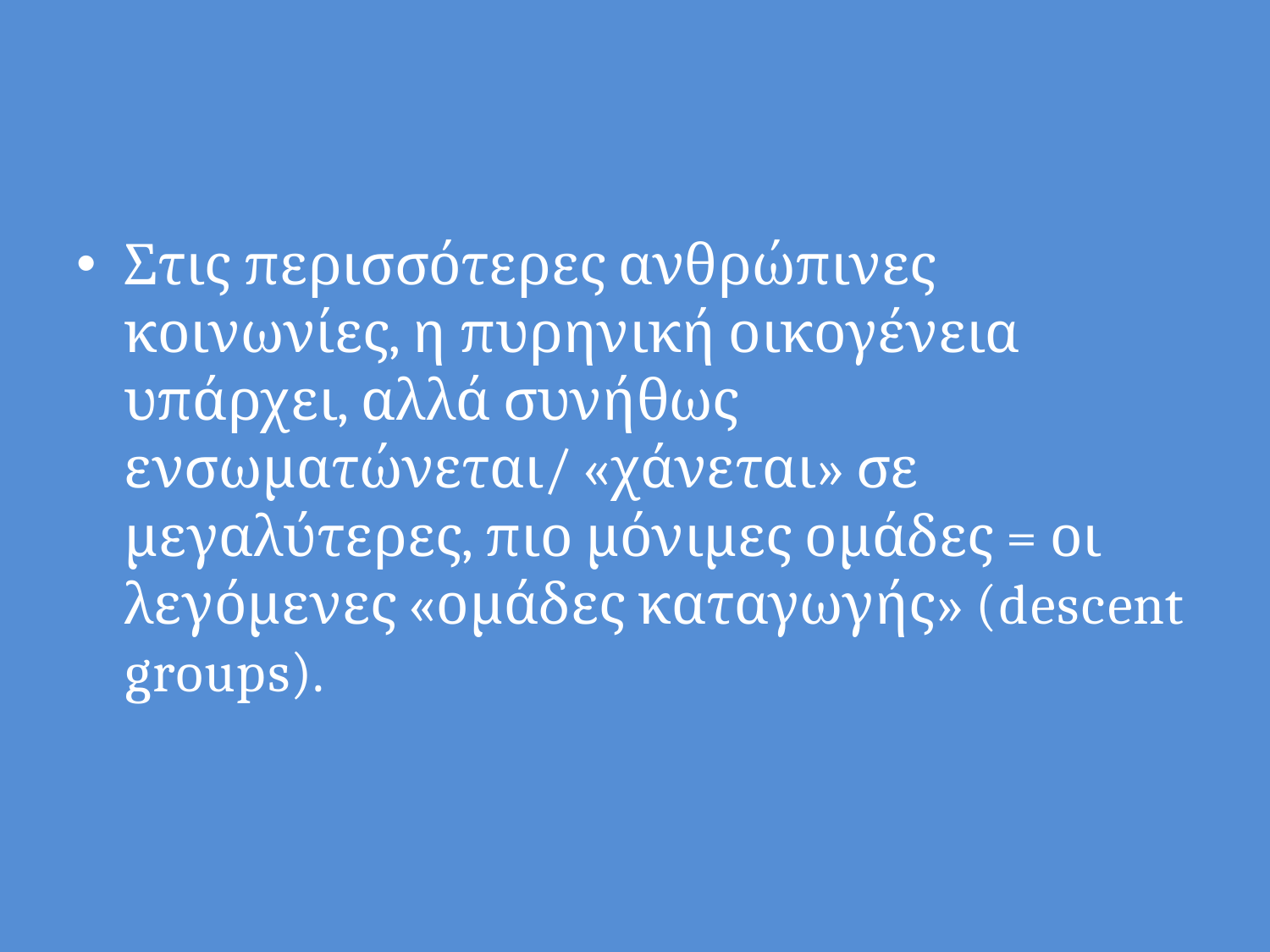

#
Στις περισσότερες ανθρώπινες κοινωνίες, η πυρηνική οικογένεια υπάρχει, αλλά συνήθως ενσωματώνεται/ «χάνεται» σε μεγαλύτερες, πιο μόνιμες ομάδες = οι λεγόμενες «ομάδες καταγωγής» (descent groups).